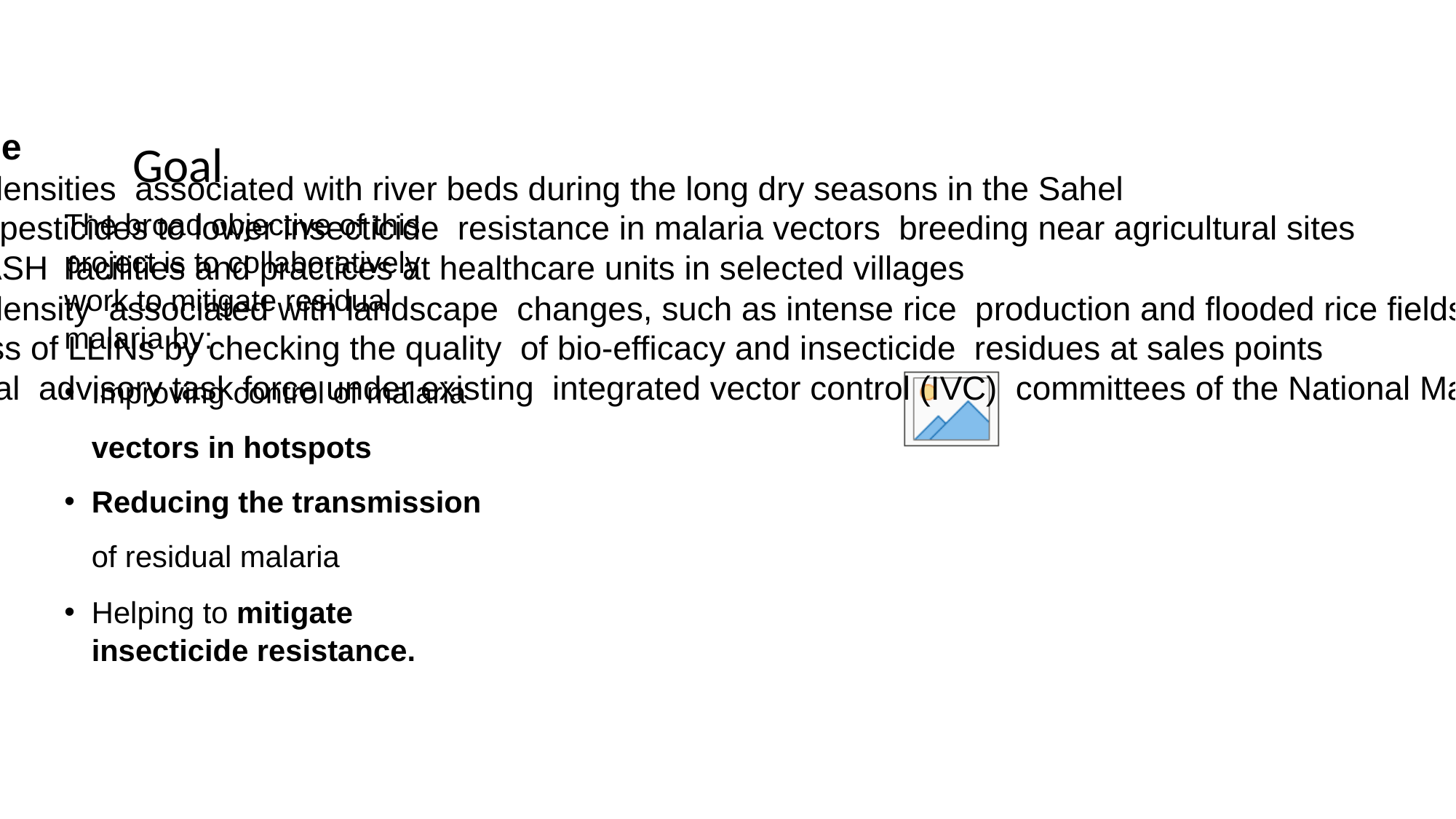

# Goal
Specific objectives include
Reducing malaria vector densities  associated with river beds during the long dry seasons in the Sahel
Reducing the use of agro-pesticides to lower insecticide  resistance in malaria vectors  breeding near agricultural sites
Mapping out available WASH  facilities and practices at healthcare units in selected villages
Reducing malaria vector density  associated with landscape  changes, such as intense rice  production and flooded rice fields
Improving the effectiveness of LLINs by checking the quality  of bio-efficacy and insecticide  residues at sales points
Establishing a multisectoral  advisory task force under existing  integrated vector control (IVC)  committees of the National Malaria  Control Program in each of the  participating countries

The broad objective of this  project is to collaboratively  work to mitigate residual  malaria by:
Improving control of malaria
vectors in hotspots
Reducing the transmission
of residual malaria
Helping to mitigate insecticide resistance.